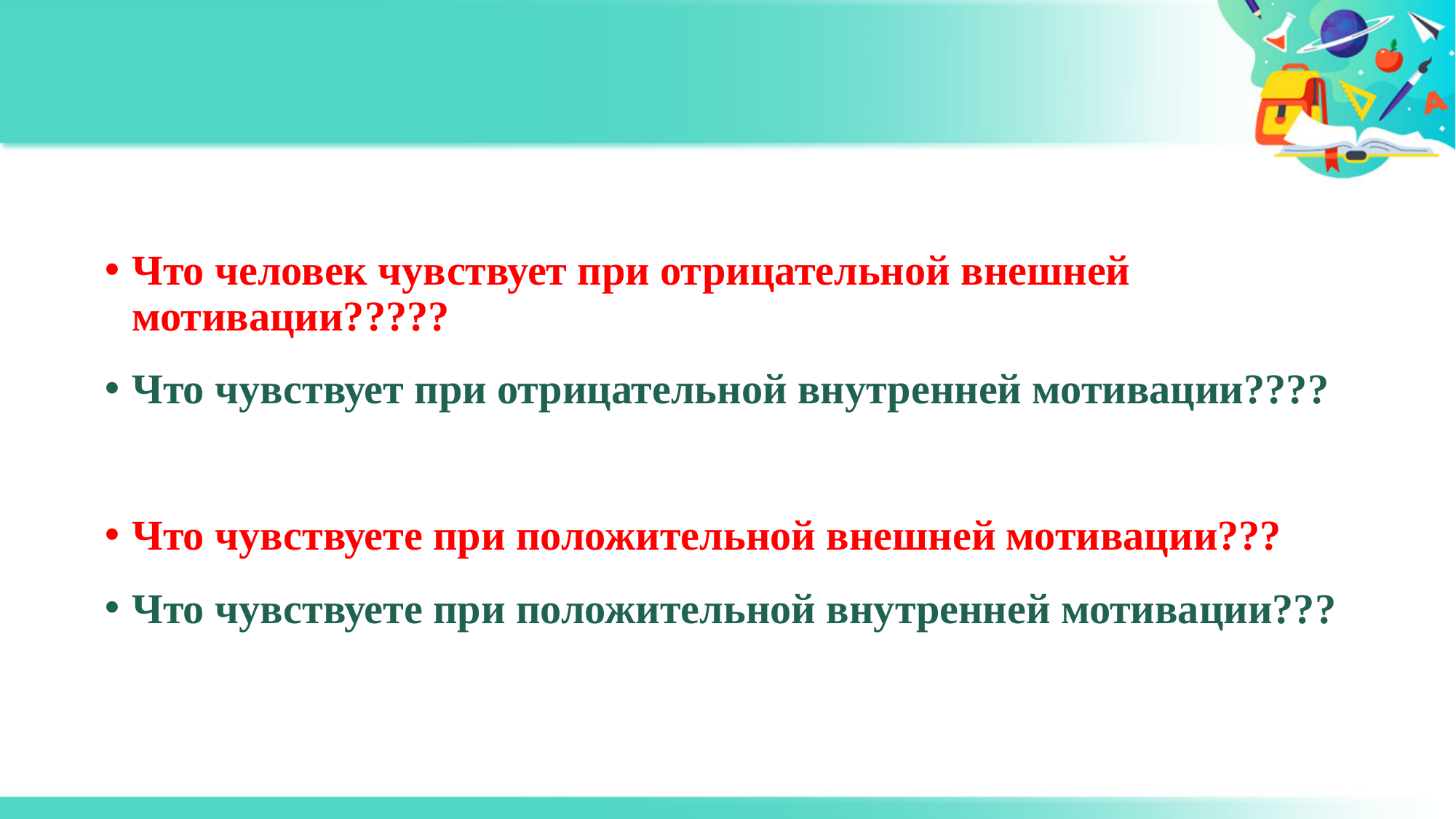

Что человек чувствует при отрицательной внешней мотивации?????
Что чувствует при отрицательной внутренней мотивации????

Что чувствуете при положительной внешней мотивации???
Что чувствуете при положительной внутренней мотивации???